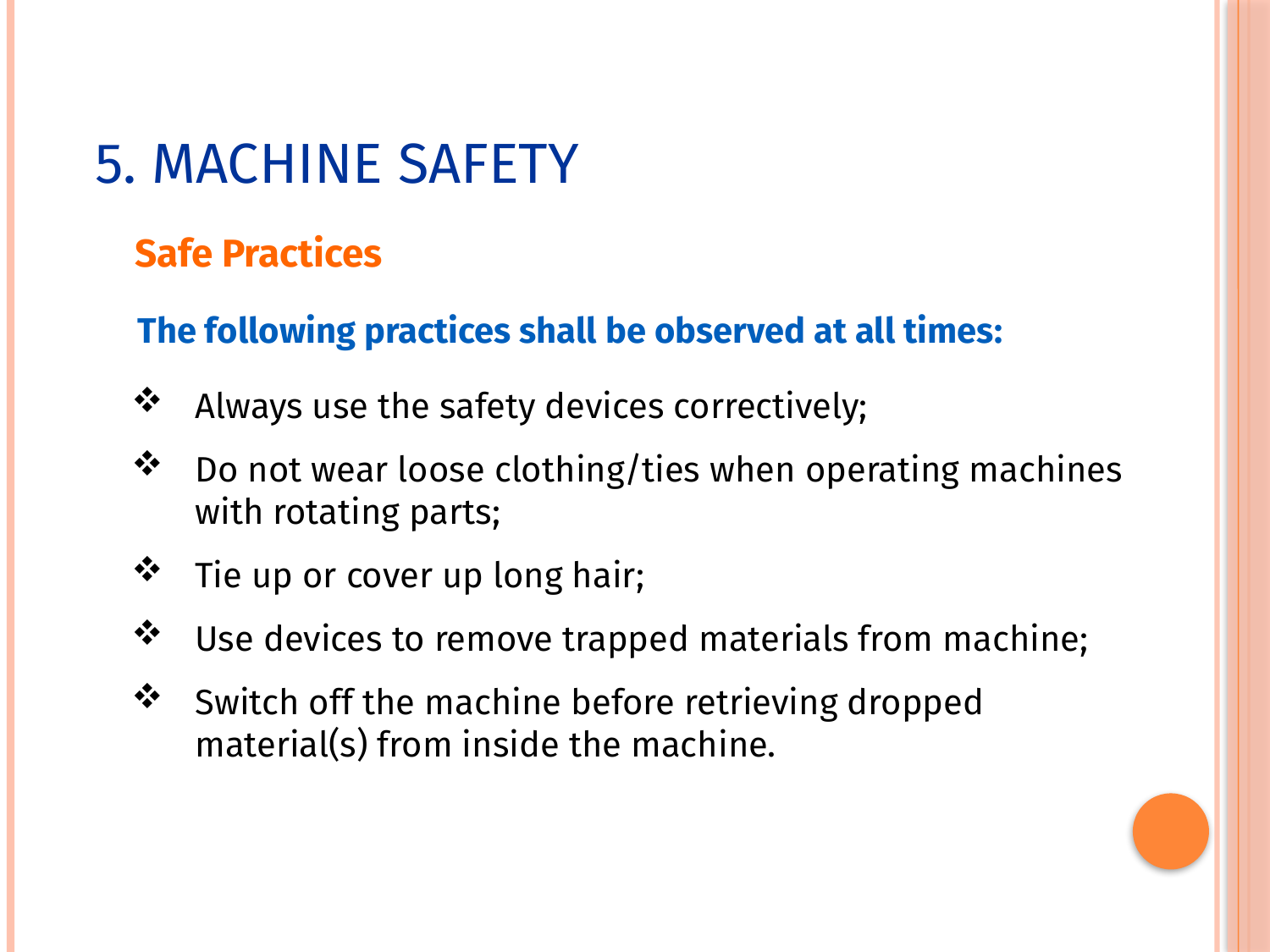

# 5. Machine Safety
Safe Practices
The following practices shall be observed at all times:
Always use the safety devices correctively;
Do not wear loose clothing/ties when operating machines with rotating parts;
Tie up or cover up long hair;
Use devices to remove trapped materials from machine;
Switch off the machine before retrieving dropped material(s) from inside the machine.